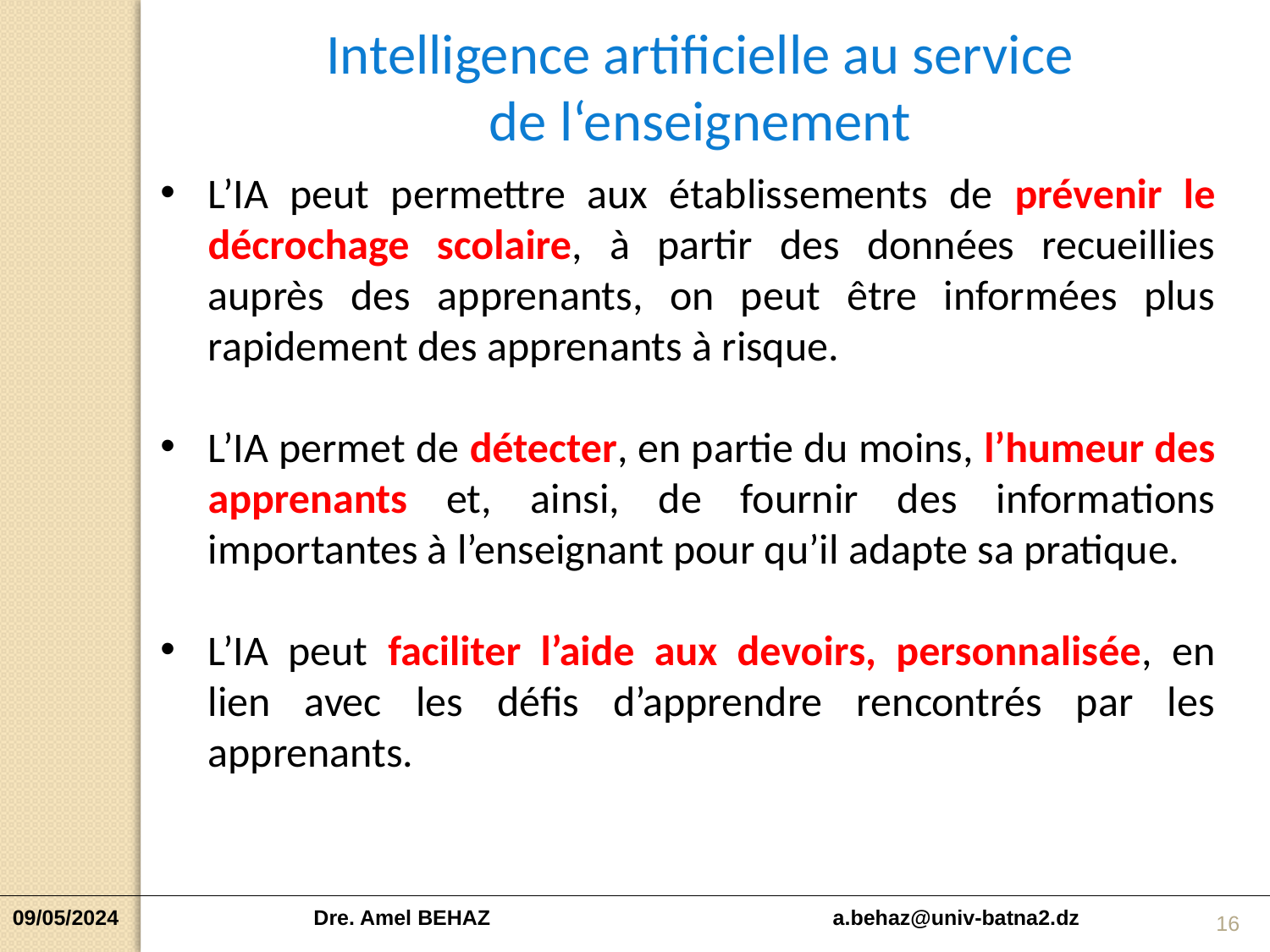

Intelligence artificielle au service de l‘enseignement
L’IA peut permettre aux établissements de prévenir le décrochage scolaire, à partir des données recueillies auprès des apprenants, on peut être informées plus rapidement des apprenants à risque.

L’IA permet de détecter, en partie du moins, l’humeur des apprenants et, ainsi, de fournir des informations importantes à l’enseignant pour qu’il adapte sa pratique.

L’IA peut faciliter l’aide aux devoirs, personnalisée, en lien avec les défis d’apprendre rencontrés par les apprenants.
16
09/05/2024                                 Dre. Amel BEHAZ                                                          a.behaz@univ-batna2.dz